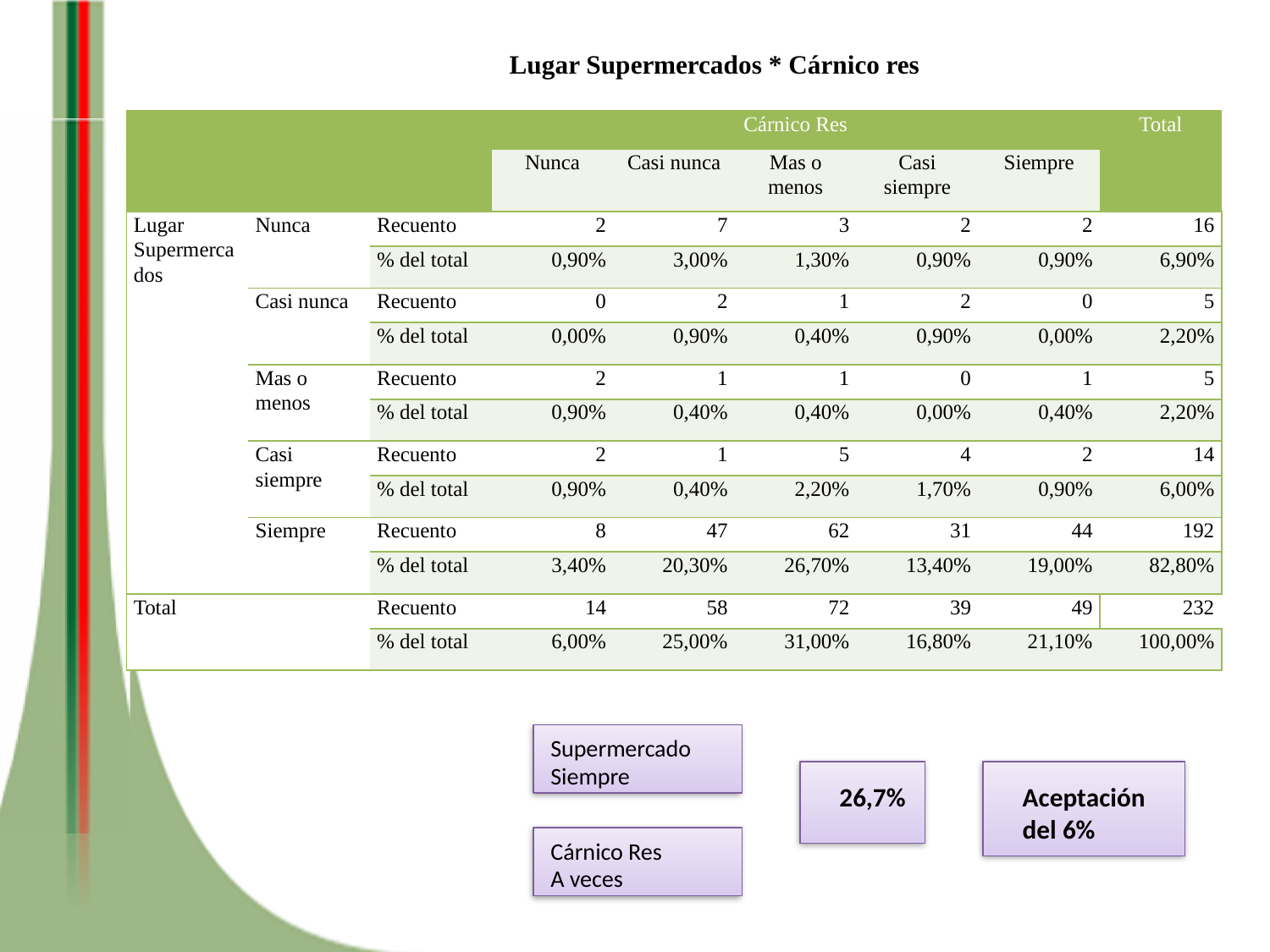

Lugar Supermercados * Cárnico res
|  |  |  | Cárnico Res |  |  |  |  | Total |
| --- | --- | --- | --- | --- | --- | --- | --- | --- |
|  |  |  | Nunca | Casi nunca | Mas o menos | Casi siempre | Siempre |  |
| Lugar Supermercados | Nunca | Recuento | 2 | 7 | 3 | 2 | 2 | 16 |
|  |  | % del total | 0,90% | 3,00% | 1,30% | 0,90% | 0,90% | 6,90% |
|  | Casi nunca | Recuento | 0 | 2 | 1 | 2 | 0 | 5 |
|  |  | % del total | 0,00% | 0,90% | 0,40% | 0,90% | 0,00% | 2,20% |
|  | Mas o menos | Recuento | 2 | 1 | 1 | 0 | 1 | 5 |
|  |  | % del total | 0,90% | 0,40% | 0,40% | 0,00% | 0,40% | 2,20% |
|  | Casi siempre | Recuento | 2 | 1 | 5 | 4 | 2 | 14 |
|  |  | % del total | 0,90% | 0,40% | 2,20% | 1,70% | 0,90% | 6,00% |
|  | Siempre | Recuento | 8 | 47 | 62 | 31 | 44 | 192 |
|  |  | % del total | 3,40% | 20,30% | 26,70% | 13,40% | 19,00% | 82,80% |
| Total |  | Recuento | 14 | 58 | 72 | 39 | 49 | 232 |
|  |  | % del total | 6,00% | 25,00% | 31,00% | 16,80% | 21,10% | 100,00% |

Supermercado
Siempre

26,7%

Aceptación del 6%

Cárnico Res
A veces